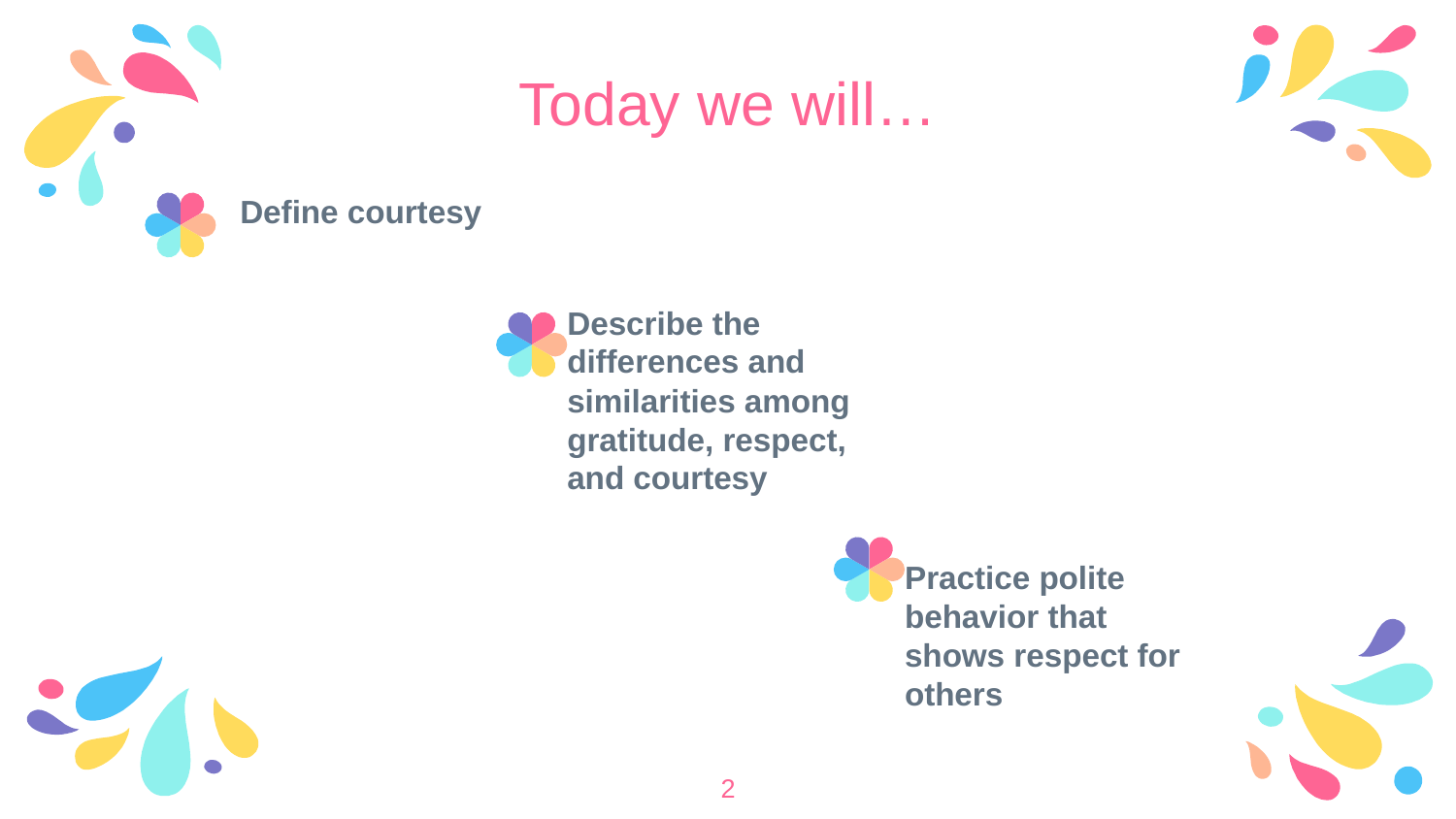

# Today we will…

Define courtesy
Describe the differences and similarities among gratitude, respect, and courtesy

Practice polite behavior that shows respect for others
2